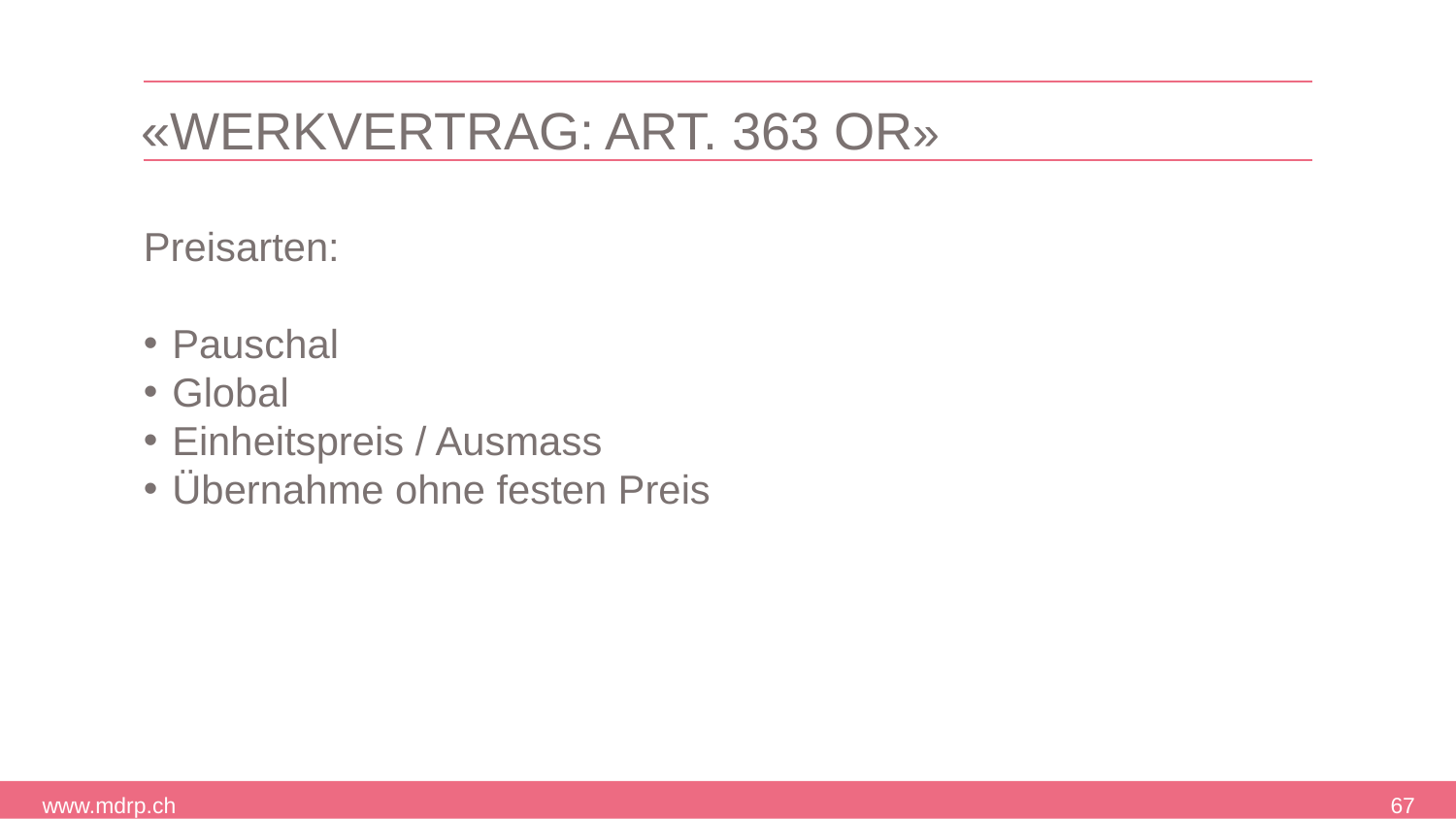

# «Werkvertrag: Art. 363 OR»

Preisarten:

Pauschal
Global
Einheitspreis / Ausmass
Übernahme ohne festen Preis
67